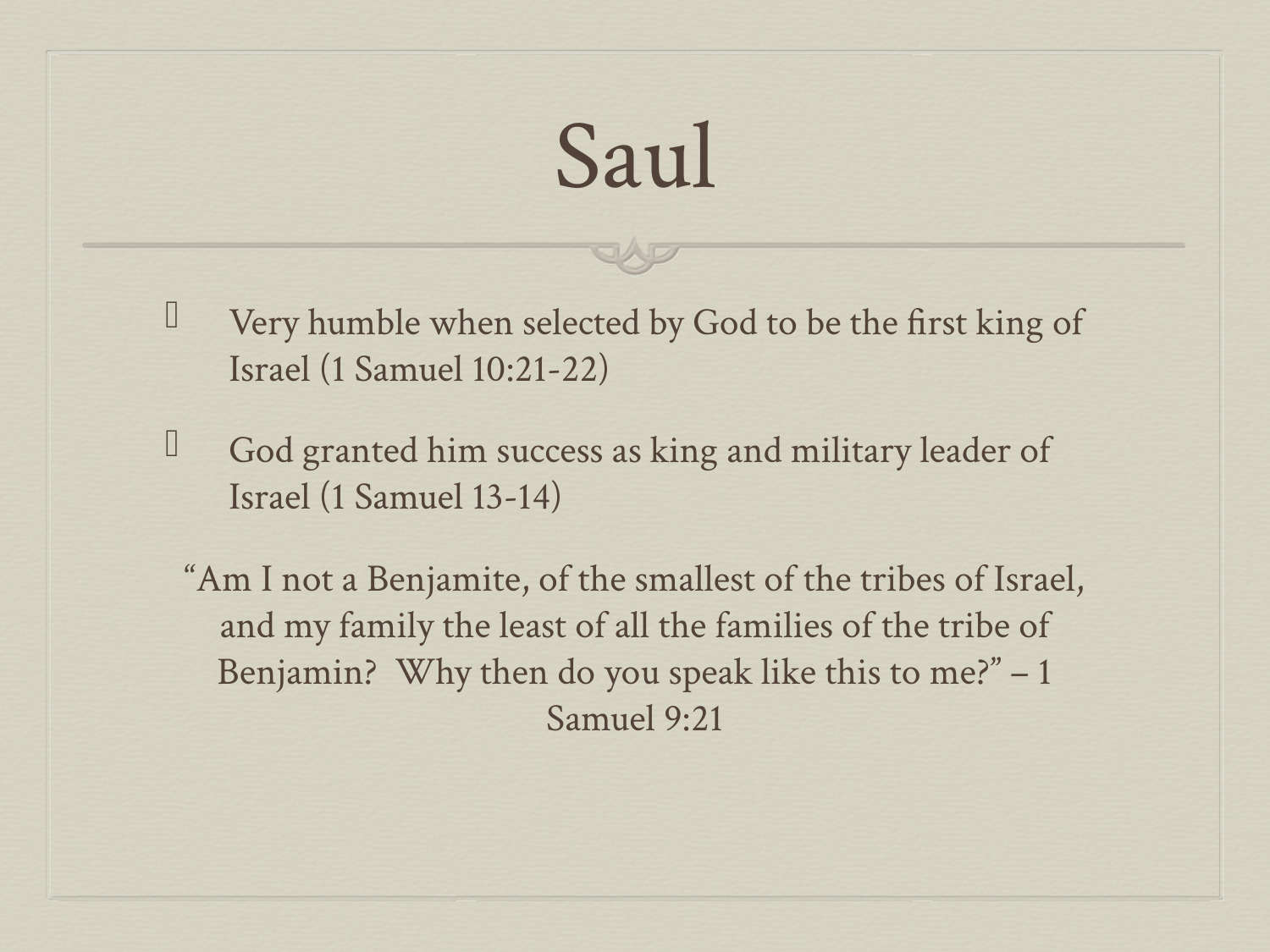

# Saul
Very humble when selected by God to be the first king of Israel (1 Samuel 10:21-22)
God granted him success as king and military leader of Israel (1 Samuel 13-14)
“Am I not a Benjamite, of the smallest of the tribes of Israel, and my family the least of all the families of the tribe of Benjamin?  Why then do you speak like this to me?” – 1 Samuel 9:21